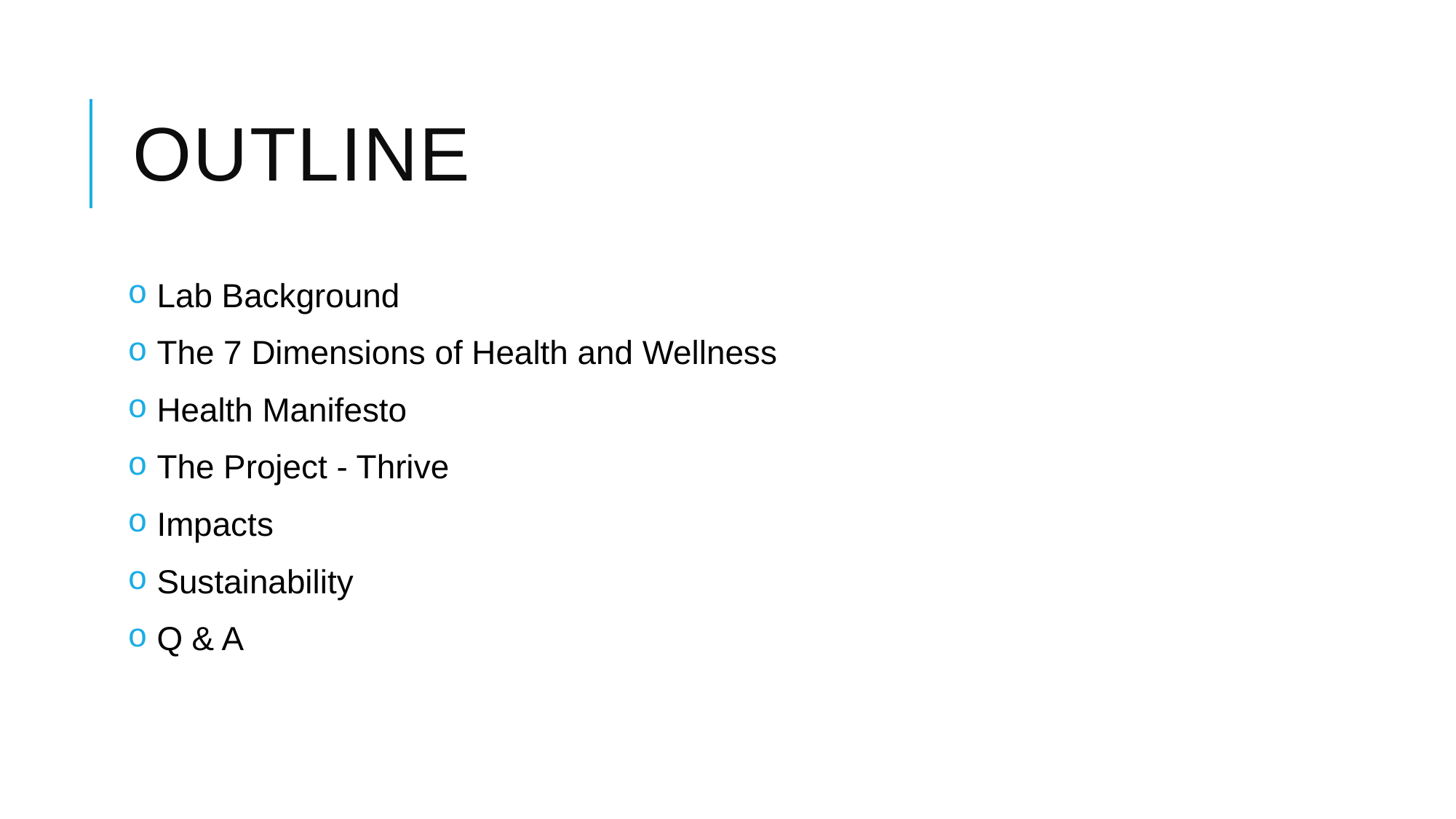

# outline
 Lab Background
 The 7 Dimensions of Health and Wellness
 Health Manifesto
 The Project - Thrive
 Impacts
 Sustainability
 Q & A